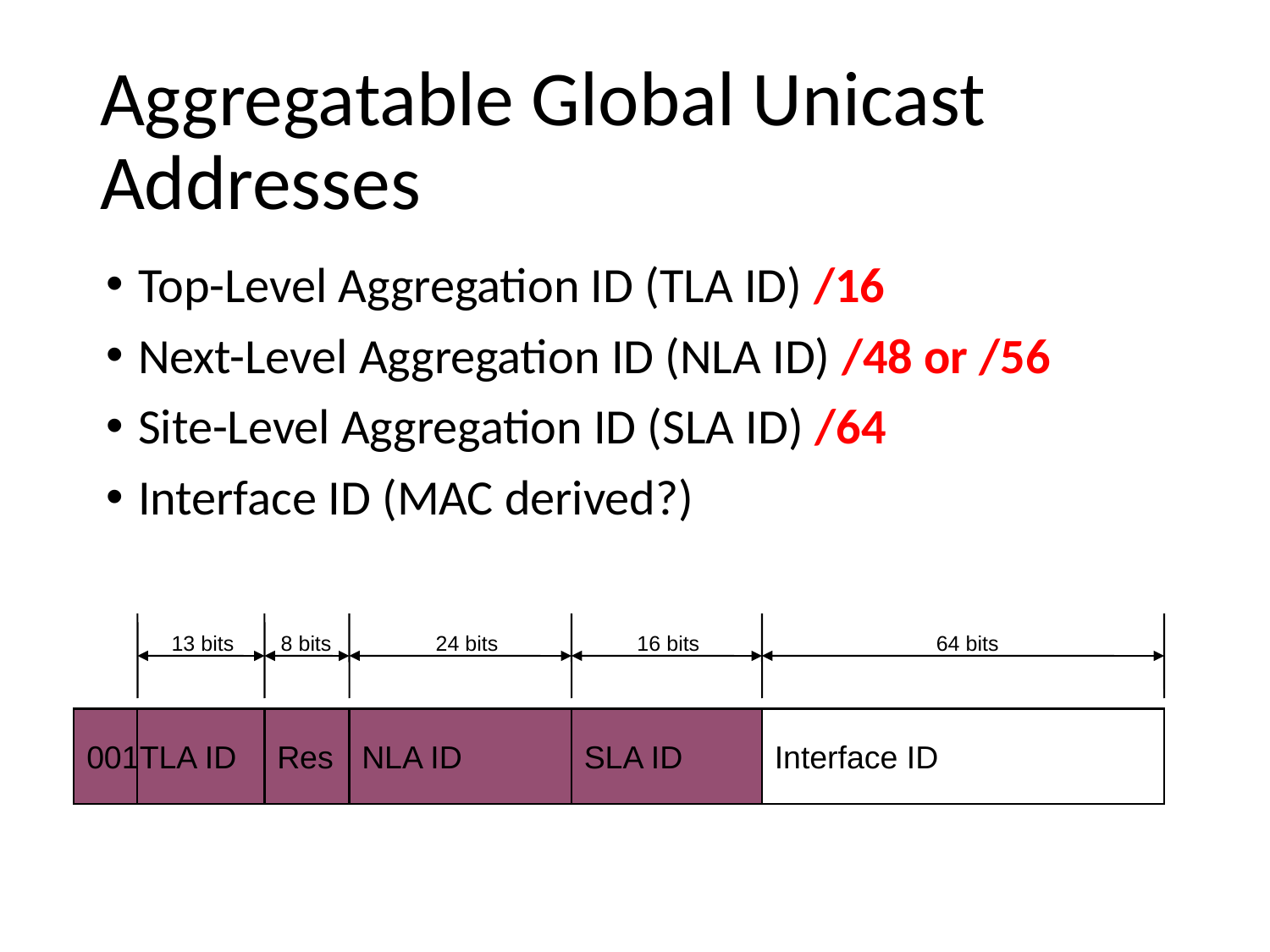

# Aggregatable Global Unicast Addresses
Top-Level Aggregation ID (TLA ID) /16
Next-Level Aggregation ID (NLA ID) /48 or /56
Site-Level Aggregation ID (SLA ID) /64
Interface ID (MAC derived?)

13 bits
8 bits
24 bits
16 bits
64 bits

001
TLA ID
Res
NLA ID
SLA ID
Interface ID